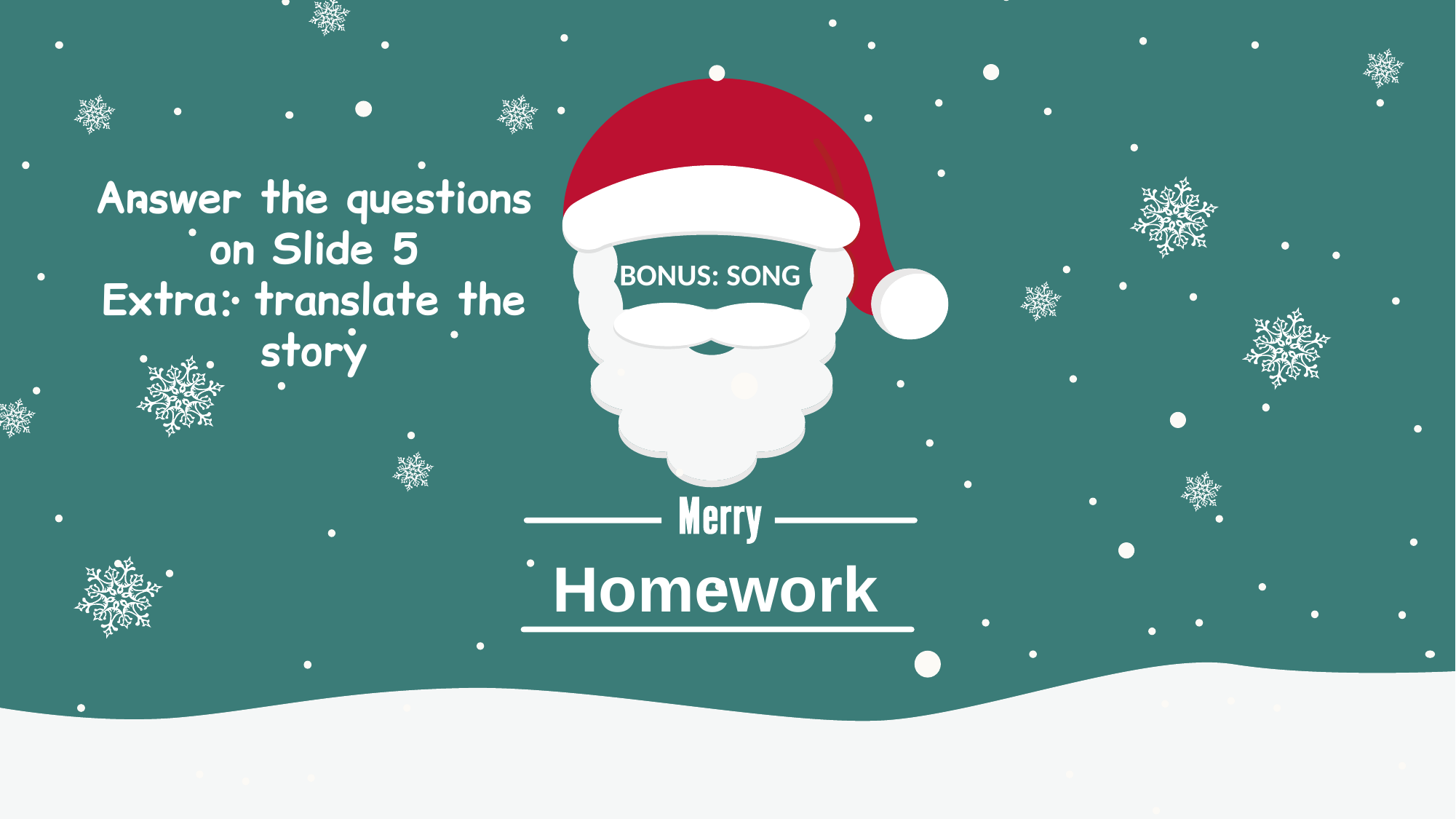

Answer the questions
on Slide 5
Extra: translate the story

BONUS: SONG

Reporter

Homework